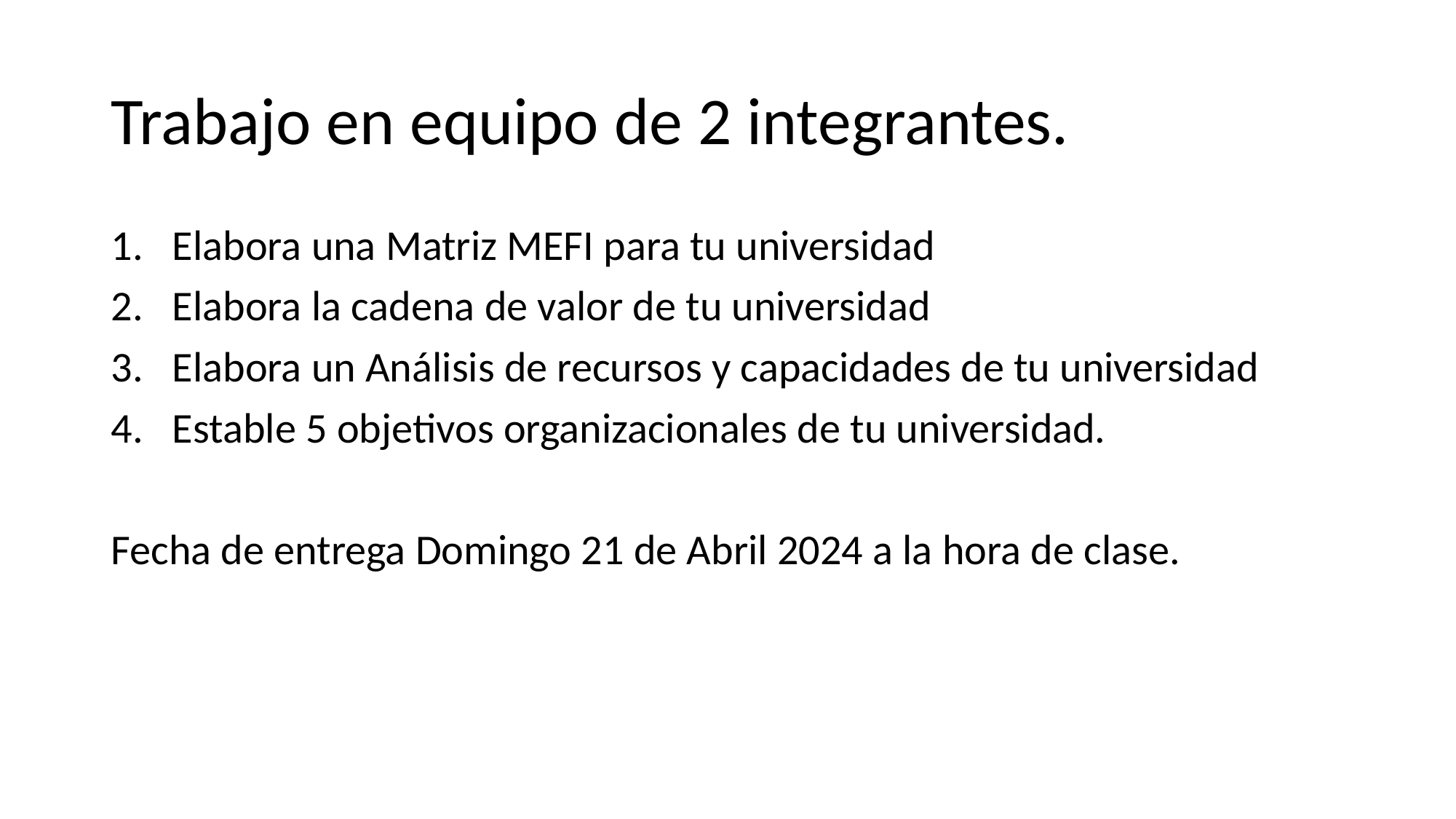

# Trabajo en equipo de 2 integrantes.
Elabora una Matriz MEFI para tu universidad
Elabora la cadena de valor de tu universidad
Elabora un Análisis de recursos y capacidades de tu universidad
Estable 5 objetivos organizacionales de tu universidad.

Fecha de entrega Domingo 21 de Abril 2024 a la hora de clase.